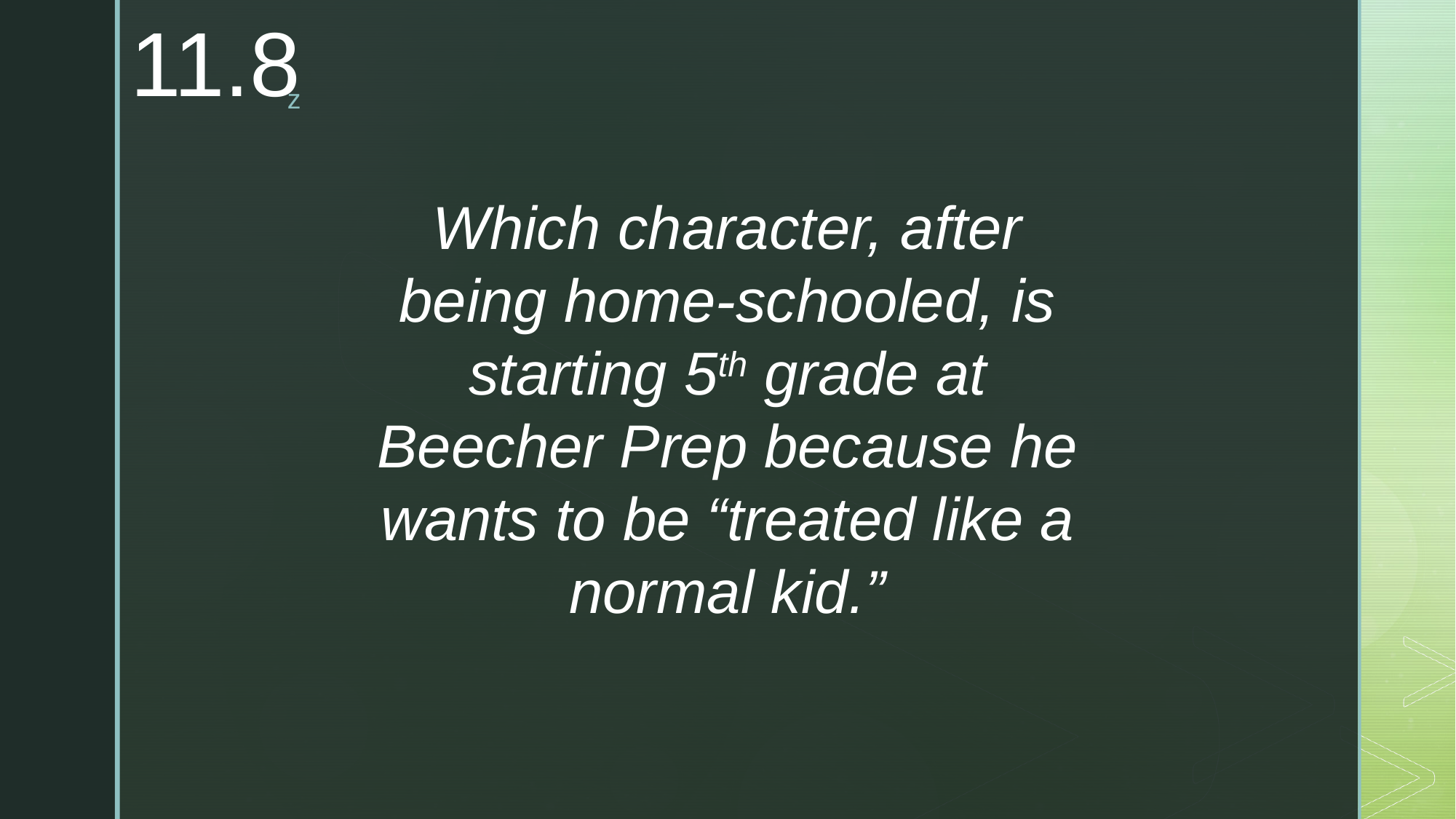

11.8
Which character, after being home-schooled, is starting 5th grade at Beecher Prep because he wants to be “treated like a normal kid.”